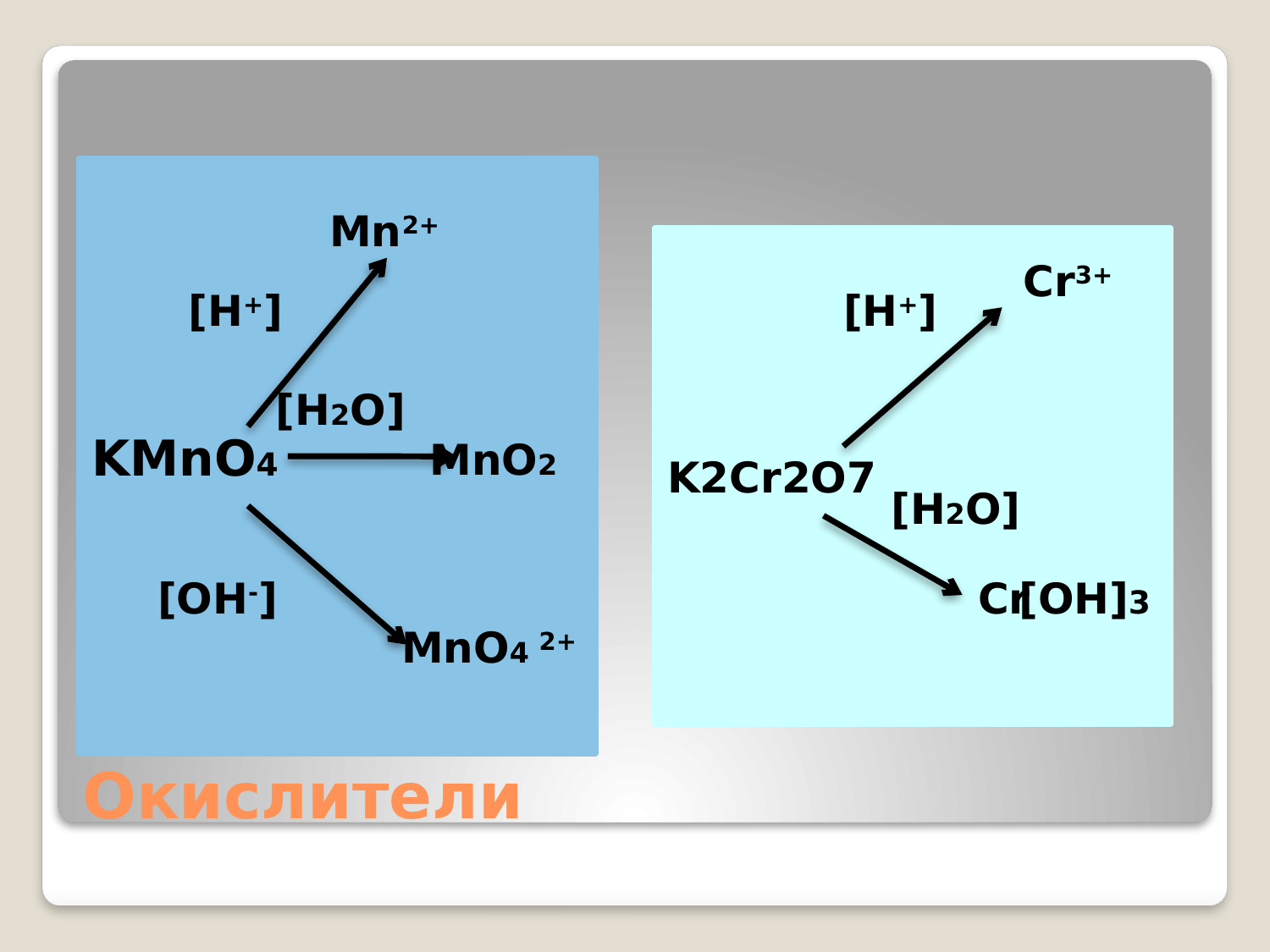

KMnO4
Mn2+
K2Cr2O7
Cr3+
[H+]
[H+]
[H2O]
 MnO2
[H2O]
[OH-]
Cr
[OH]3
MnO4 2+
# Окислители